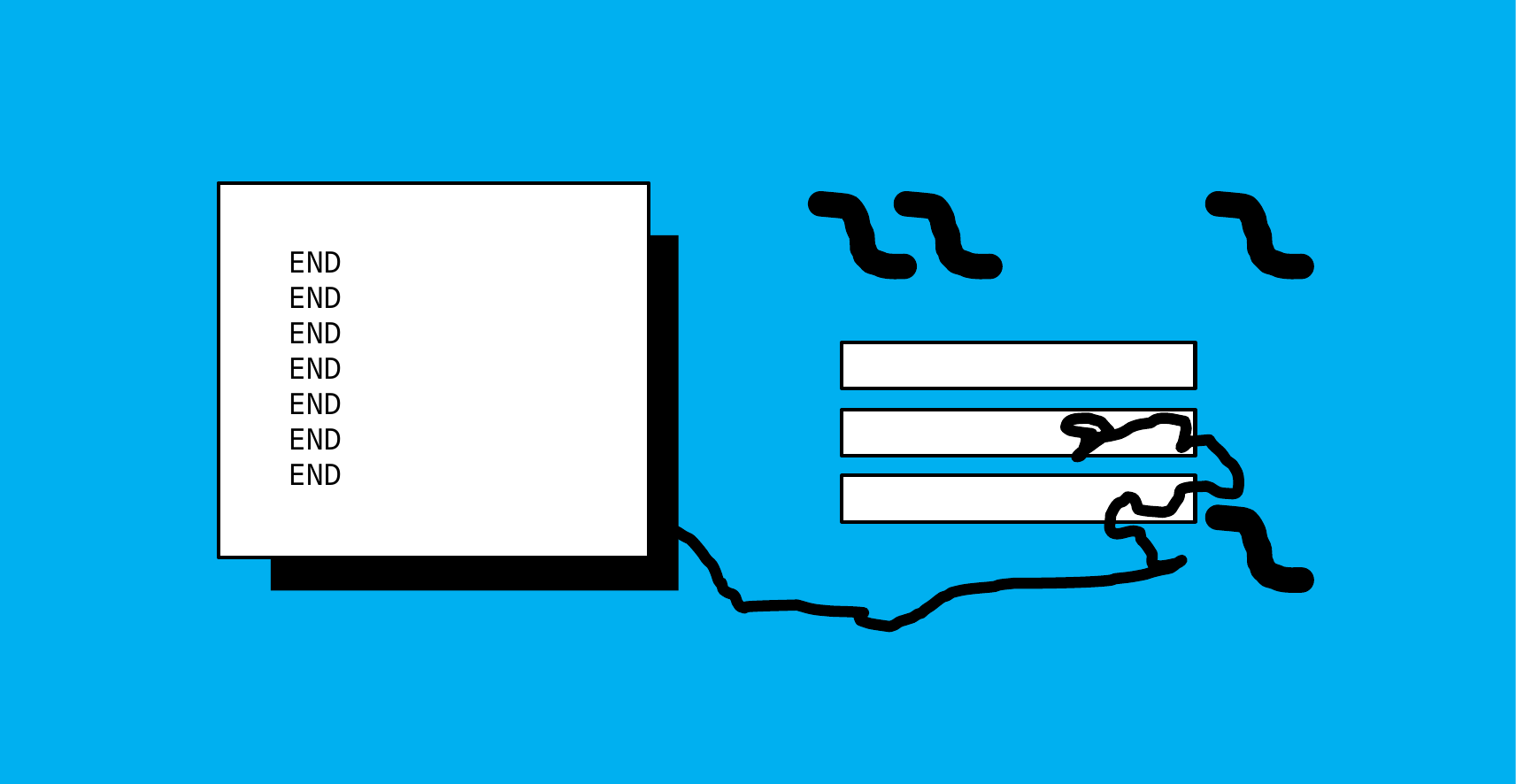

END
END
END
END
END
END
END